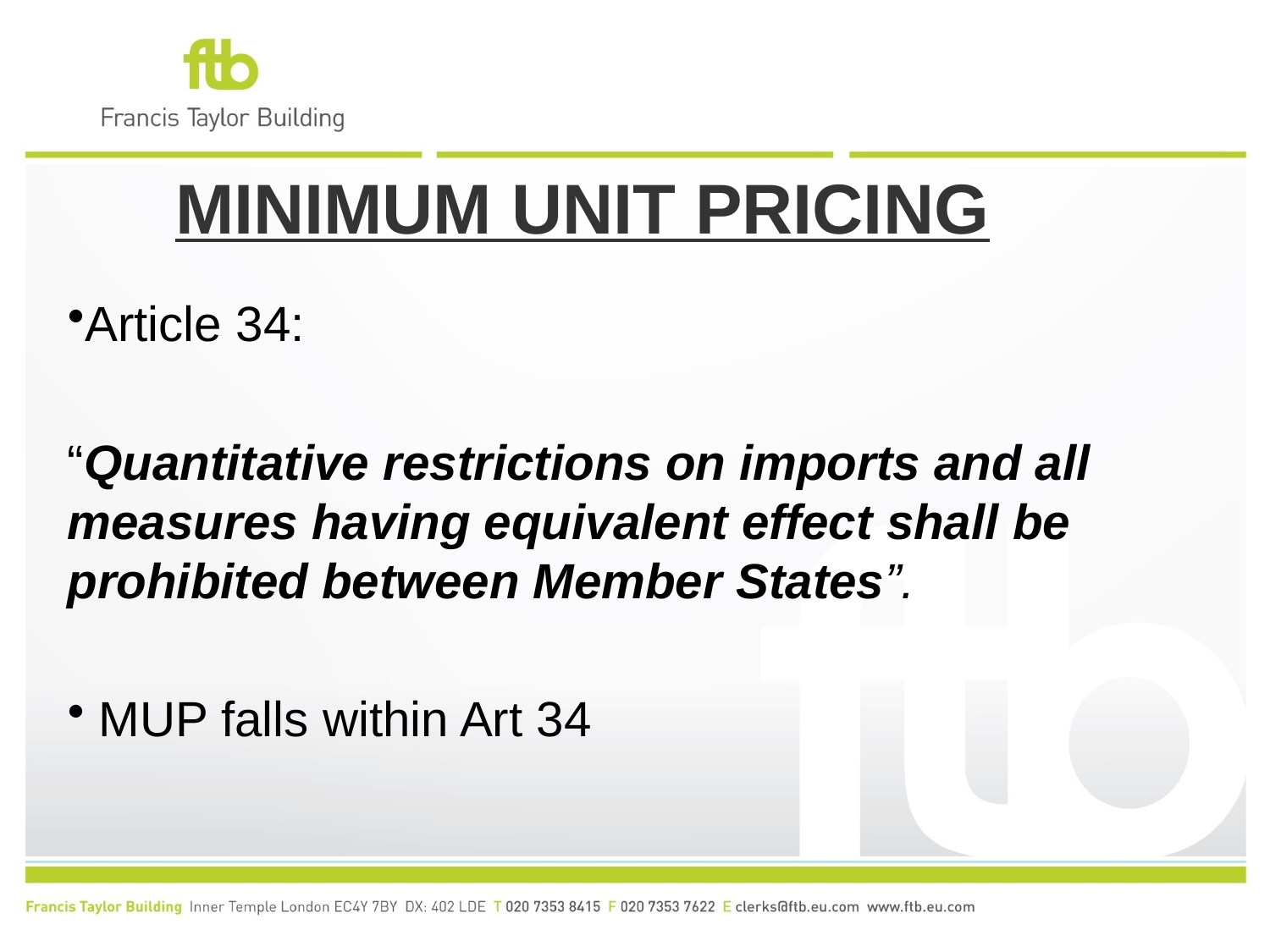

# MINIMUM UNIT PRICING
Article 34:

“Quantitative restrictions on imports and all measures having equivalent effect shall be prohibited between Member States”.

 MUP falls within Art 34